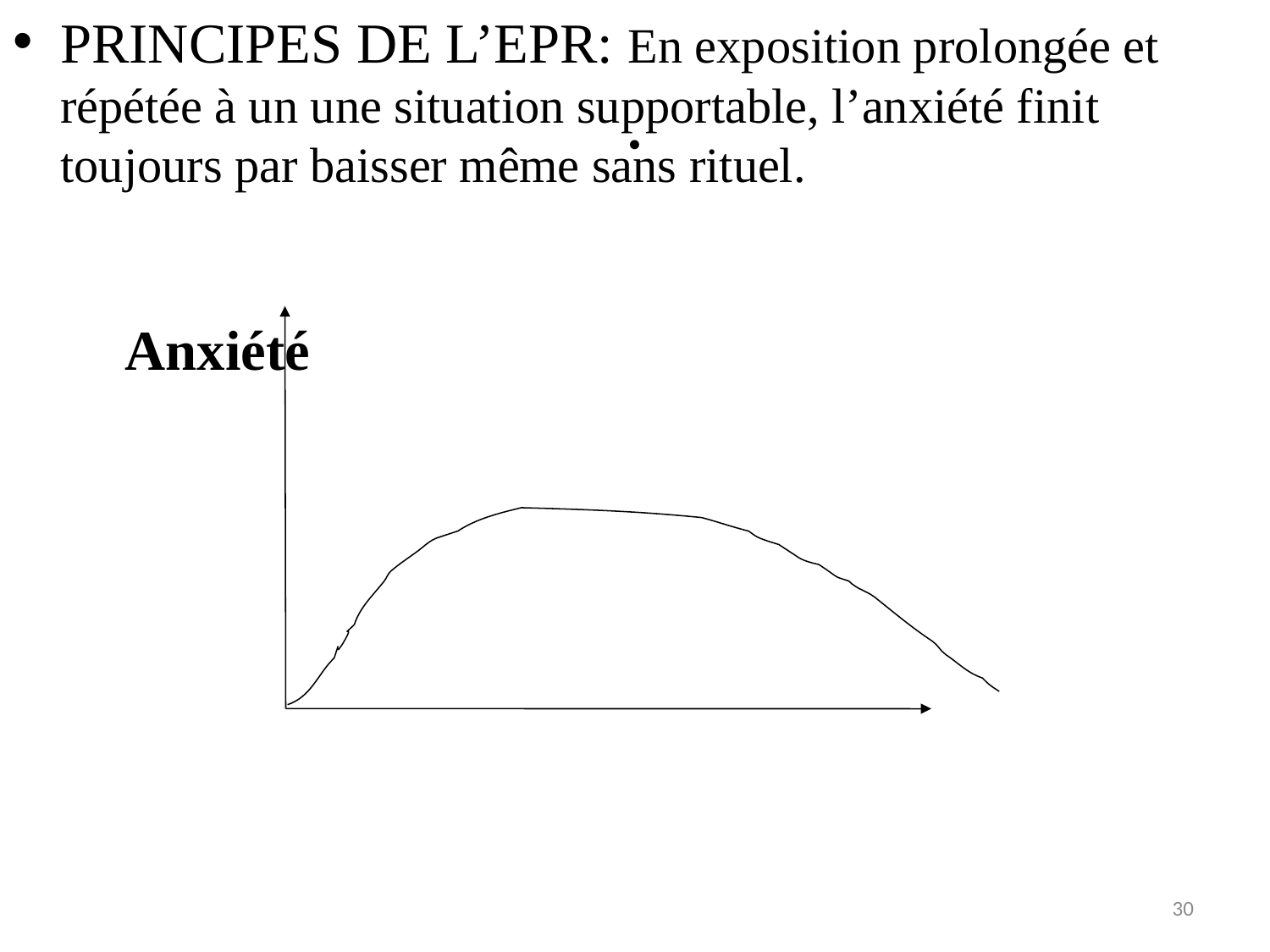

PRINCIPES DE L’EPR: En exposition prolongée et répétée à un une situation supportable, l’anxiété finit toujours par baisser même sans rituel.

# .

Anxiété

30